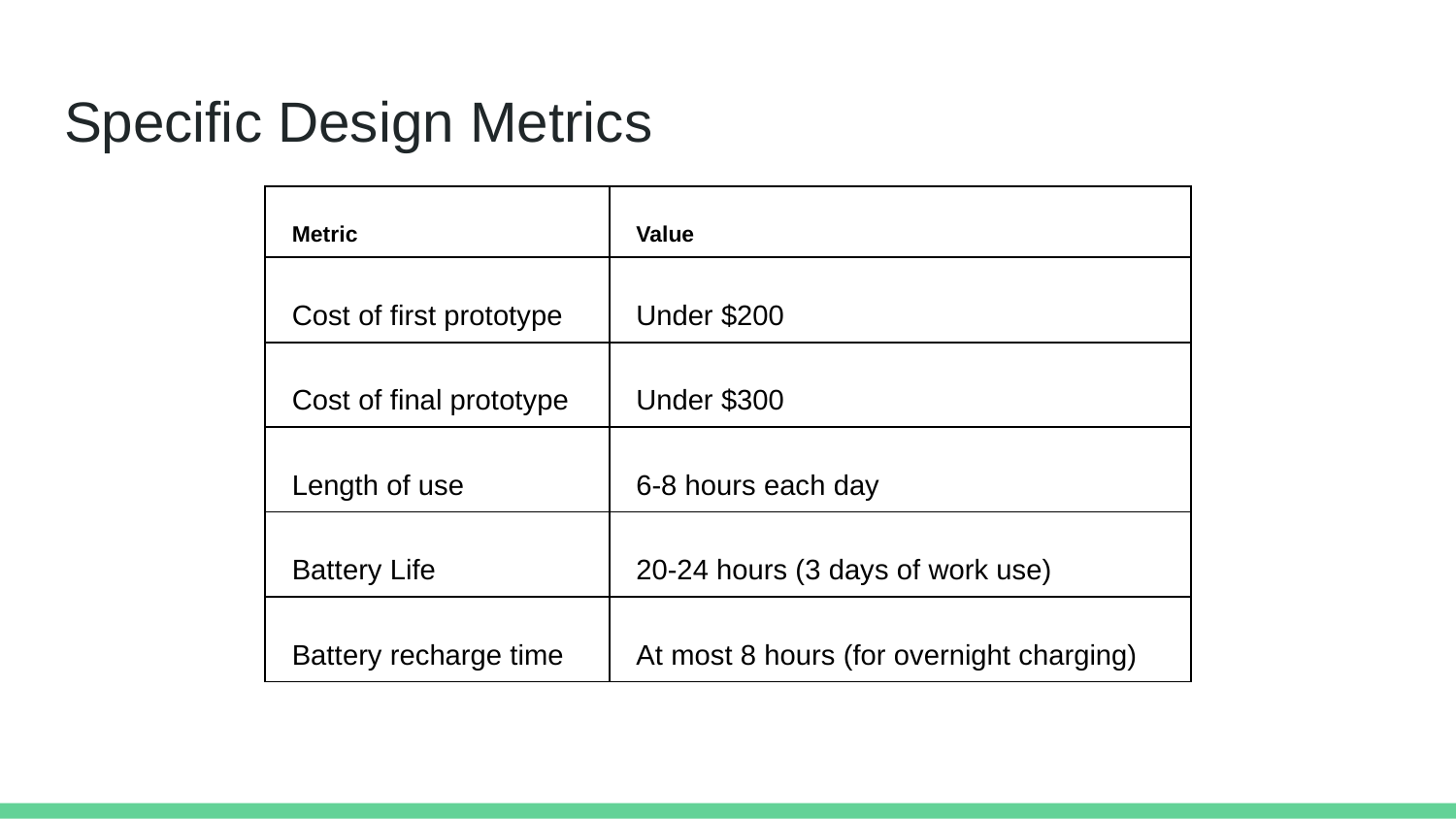

# Specific Design Metrics
| Metric | Value |
| --- | --- |
| Cost of first prototype | Under $200 |
| Cost of final prototype | Under $300 |
| Length of use | 6-8 hours each day |
| Battery Life | 20-24 hours (3 days of work use) |
| Battery recharge time | At most 8 hours (for overnight charging) |